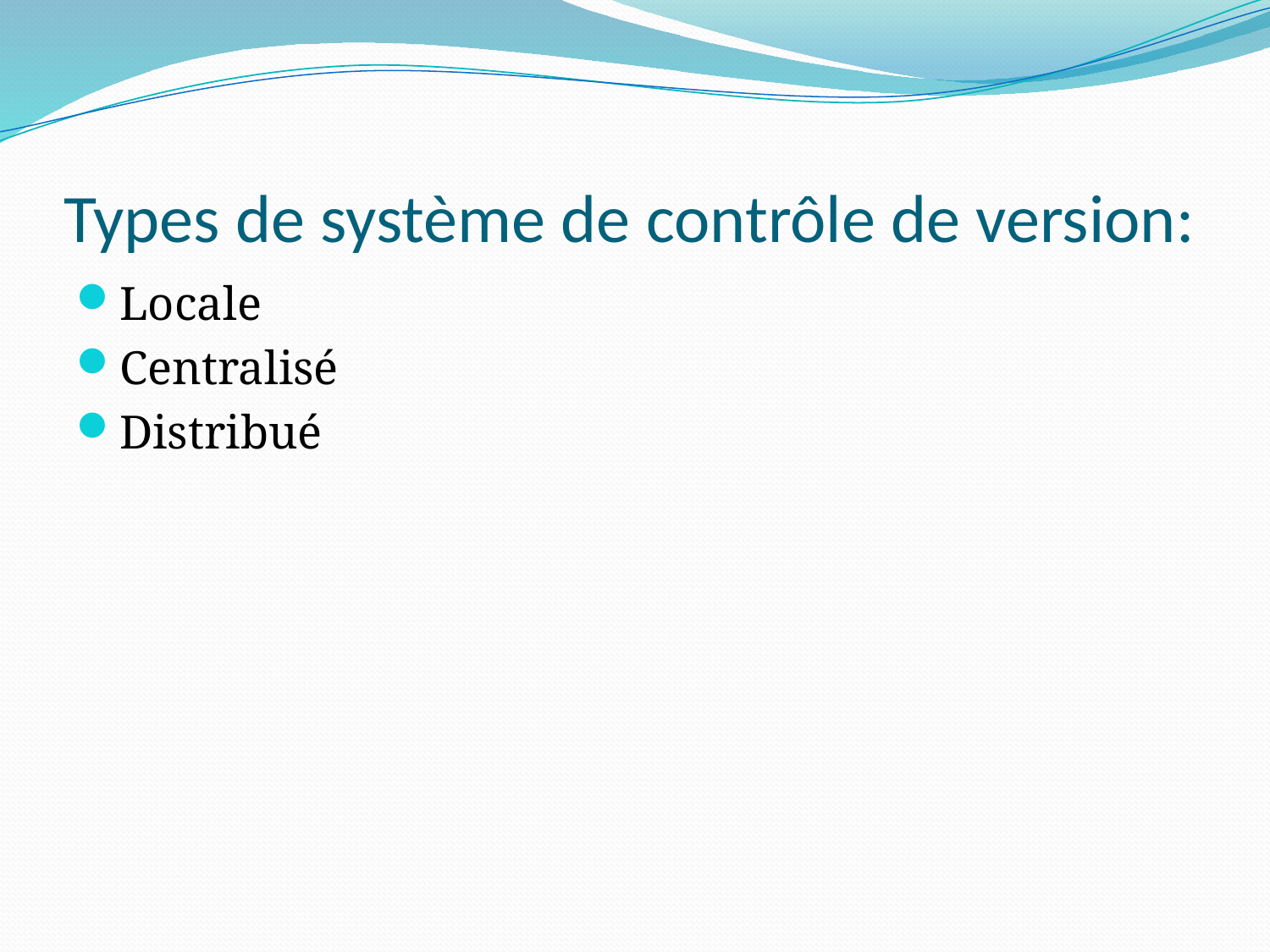

# Types de système de contrôle de version:
Locale
Centralisé
Distribué